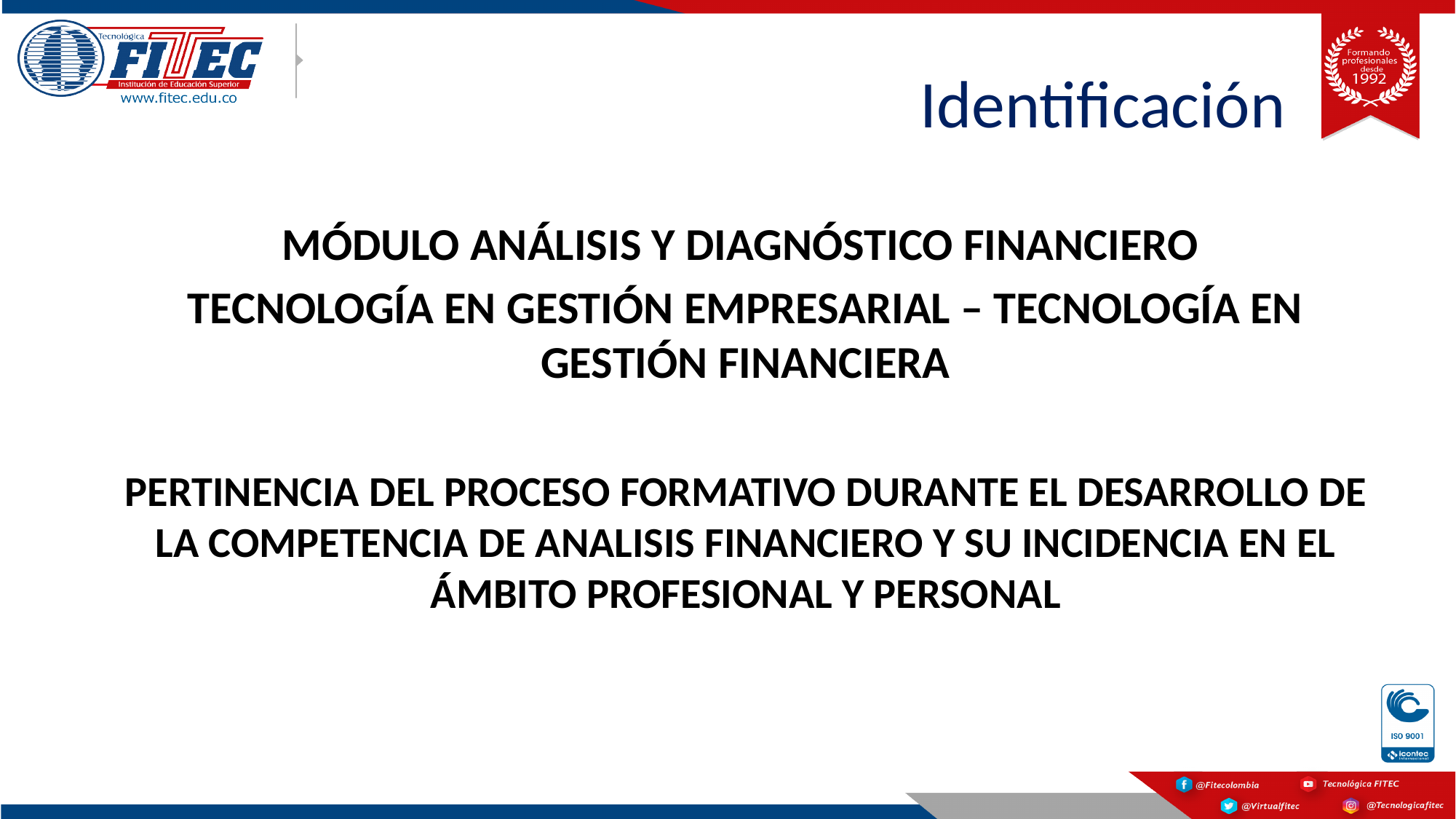

# Identificación

MÓDULO ANÁLISIS Y DIAGNÓSTICO FINANCIERO
TECNOLOGÍA EN GESTIÓN EMPRESARIAL – TECNOLOGÍA EN GESTIÓN FINANCIERA

PERTINENCIA DEL PROCESO FORMATIVO DURANTE EL DESARROLLO DE LA COMPETENCIA DE ANALISIS FINANCIERO Y SU INCIDENCIA EN EL ÁMBITO PROFESIONAL Y PERSONAL